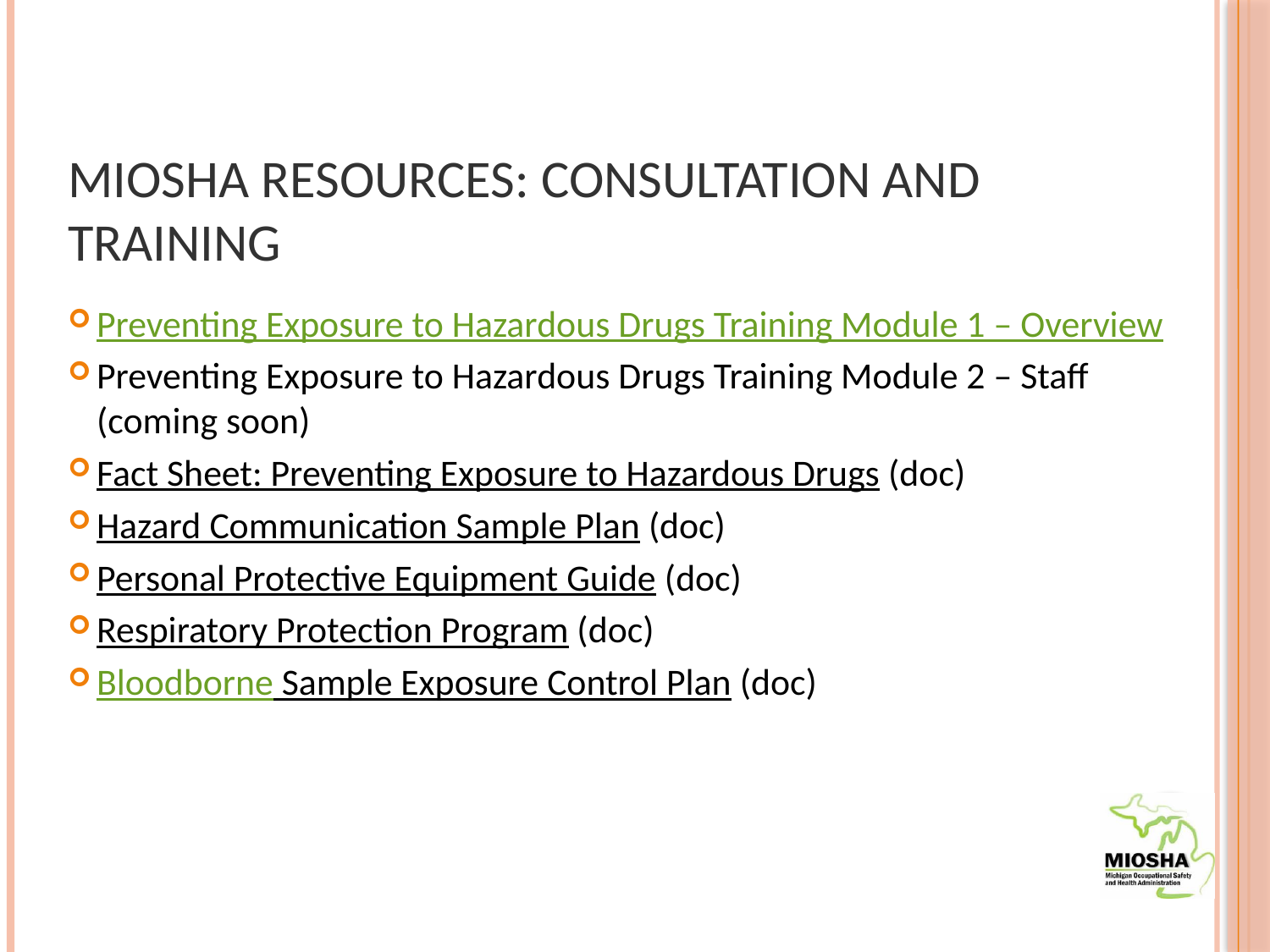

# MIOSHA Resources: Consultation and Training
Preventing Exposure to Hazardous Drugs Training Module 1 – Overview
Preventing Exposure to Hazardous Drugs Training Module 2 – Staff (coming soon)
Fact Sheet: Preventing Exposure to Hazardous Drugs (doc)
Hazard Communication Sample Plan (doc)
Personal Protective Equipment Guide (doc)
Respiratory Protection Program (doc)
Bloodborne Sample Exposure Control Plan (doc)